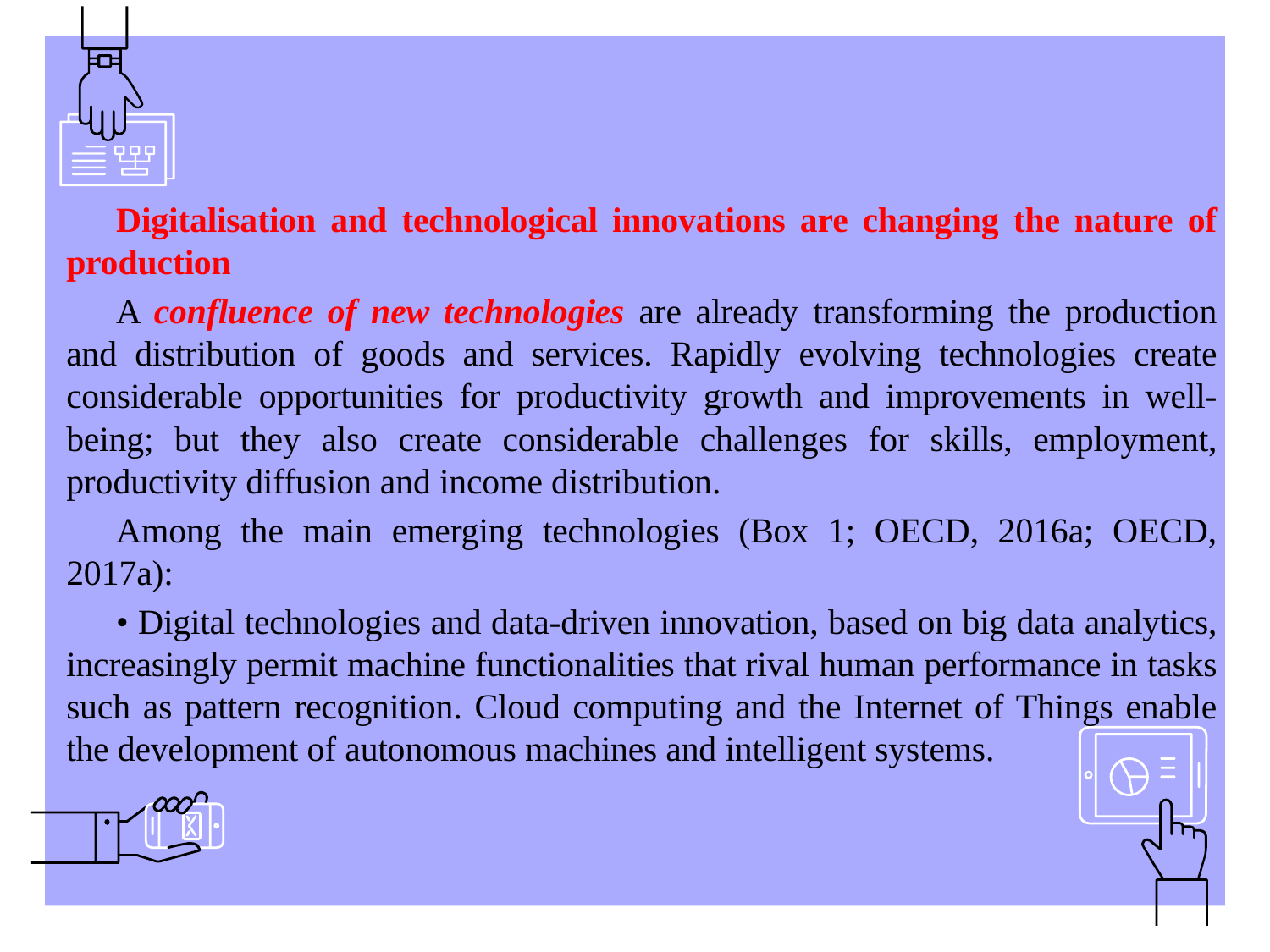

Digitalisation and technological innovations are changing the nature of production
A confluence of new technologies are already transforming the production and distribution of goods and services. Rapidly evolving technologies create considerable opportunities for productivity growth and improvements in well-being; but they also create considerable challenges for skills, employment, productivity diffusion and income distribution.
Among the main emerging technologies (Box 1; OECD, 2016a; OECD, 2017a):
• Digital technologies and data-driven innovation, based on big data analytics, increasingly permit machine functionalities that rival human performance in tasks such as pattern recognition. Cloud computing and the Internet of Things enable the development of autonomous machines and intelligent systems.